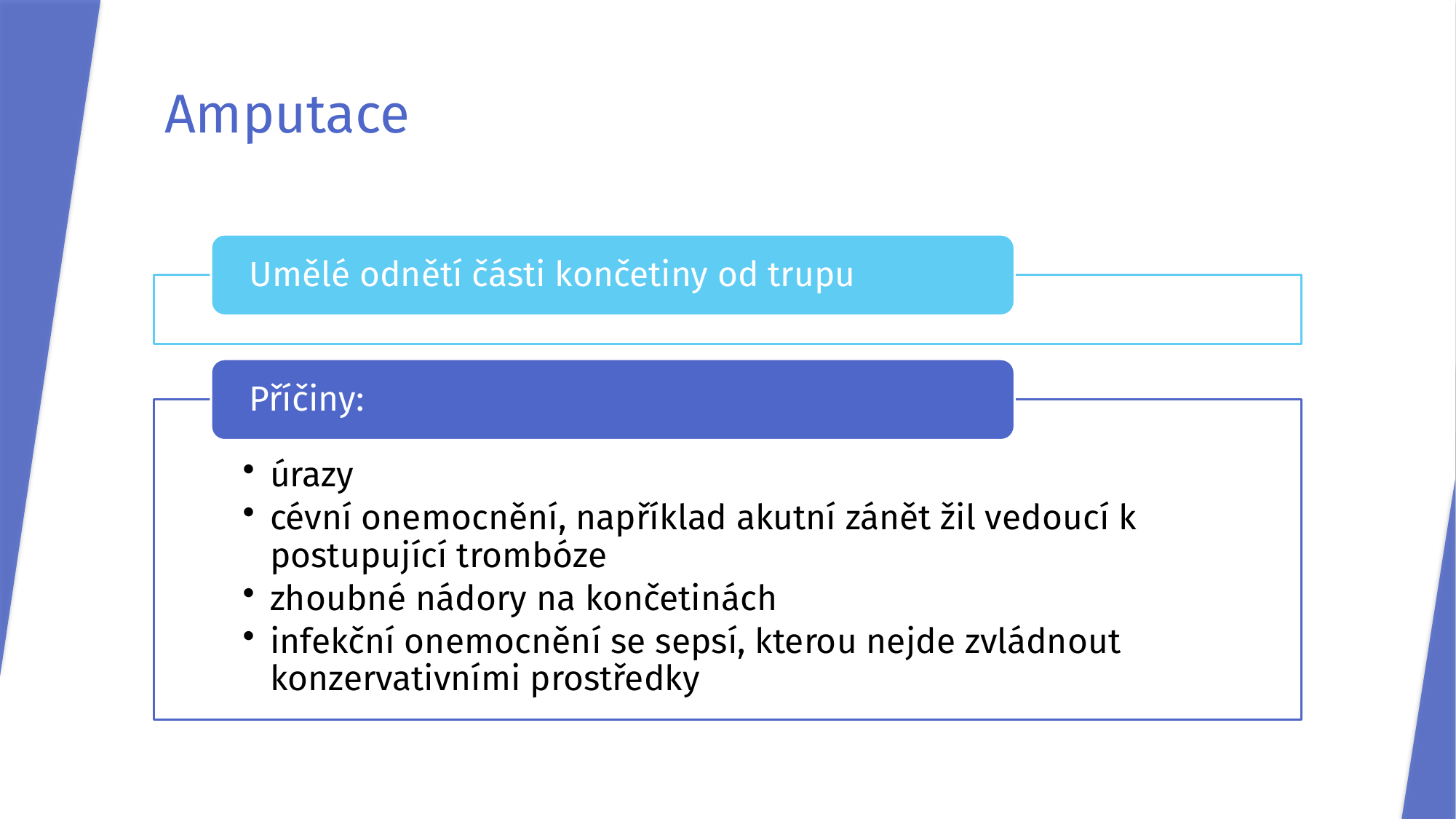

# Amputace
Umělé odnětí části končetiny od trupu
úrazy
cévní onemocnění, například akutní zánět žil vedoucí k postupující trombóze
zhoubné nádory na končetinách
infekční onemocnění se sepsí, kterou nejde zvládnout konzervativními prostředky
Příčiny: